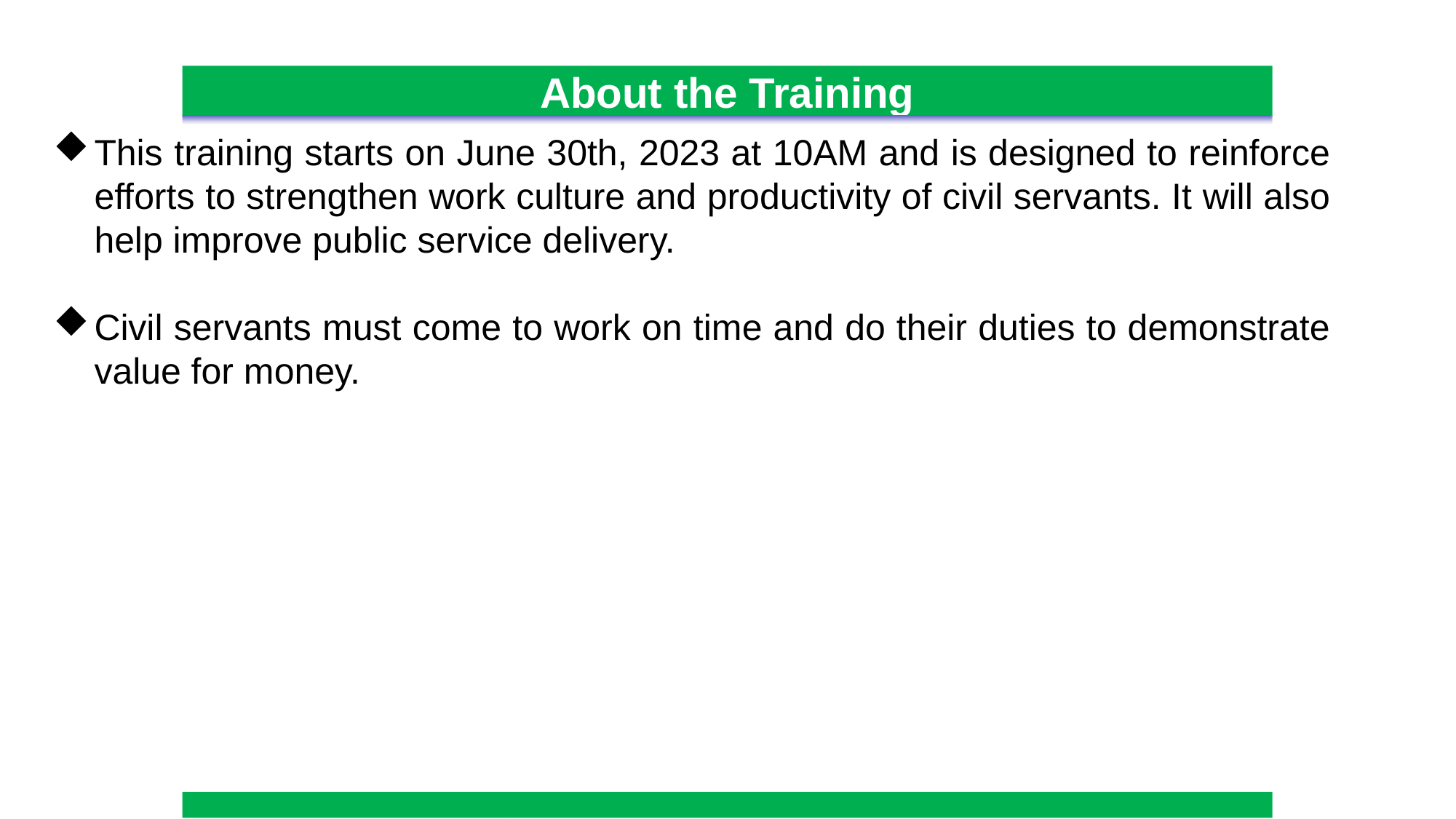

About the Training

This training starts on June 30th, 2023 at 10AM and is designed to reinforce efforts to strengthen work culture and productivity of civil servants. It will also help improve public service delivery.

Civil servants must come to work on time and do their duties to demonstrate value for money.